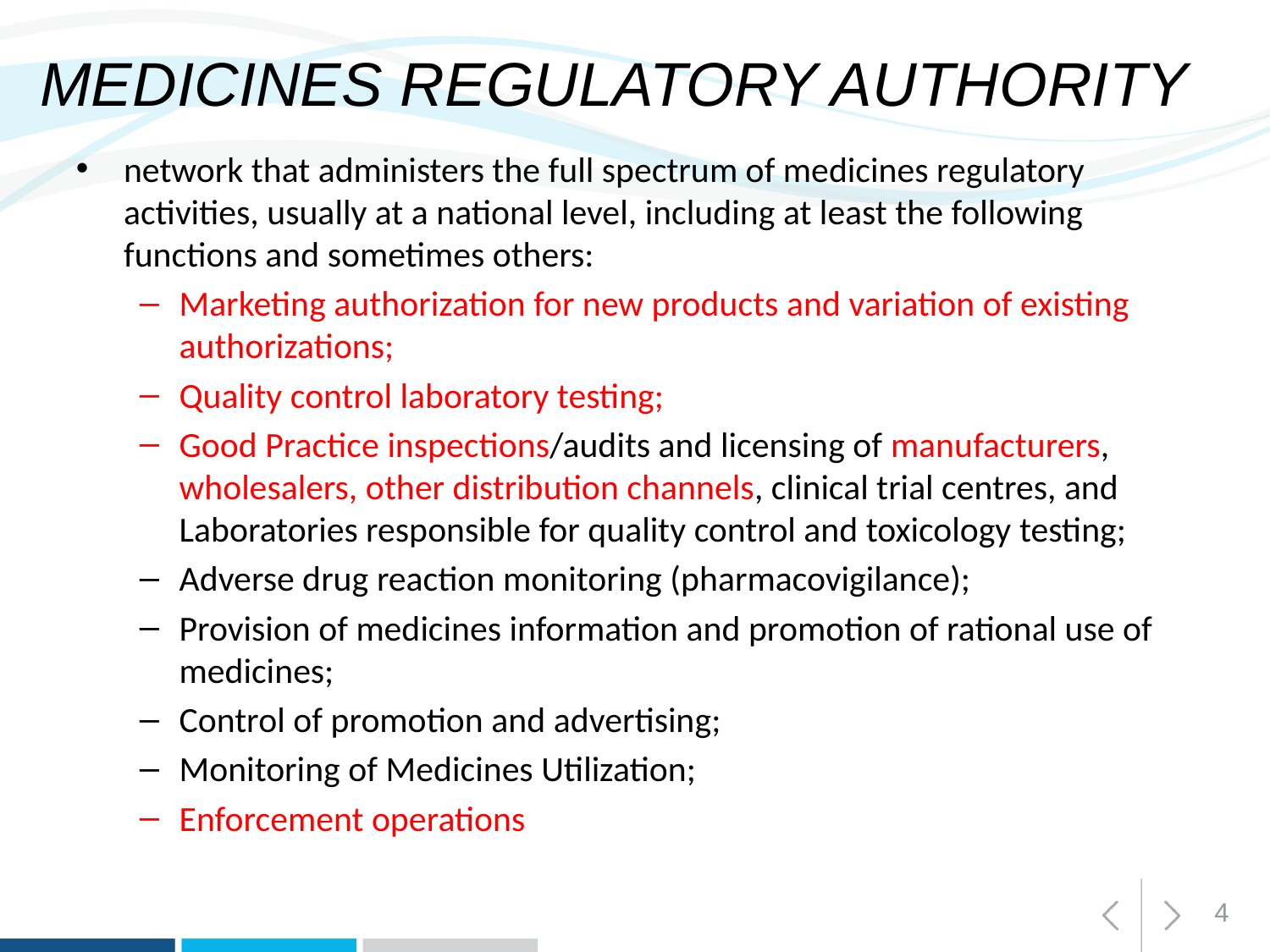

# medicines regulatory authority
network that administers the full spectrum of medicines regulatory activities, usually at a national level, including at least the following functions and sometimes others:
Marketing authorization for new products and variation of existing authorizations;
Quality control laboratory testing;
Good Practice inspections/audits and licensing of manufacturers, wholesalers, other distribution channels, clinical trial centres, and Laboratories responsible for quality control and toxicology testing;
Adverse drug reaction monitoring (pharmacovigilance);
Provision of medicines information and promotion of rational use of medicines;
Control of promotion and advertising;
Monitoring of Medicines Utilization;
Enforcement operations

4